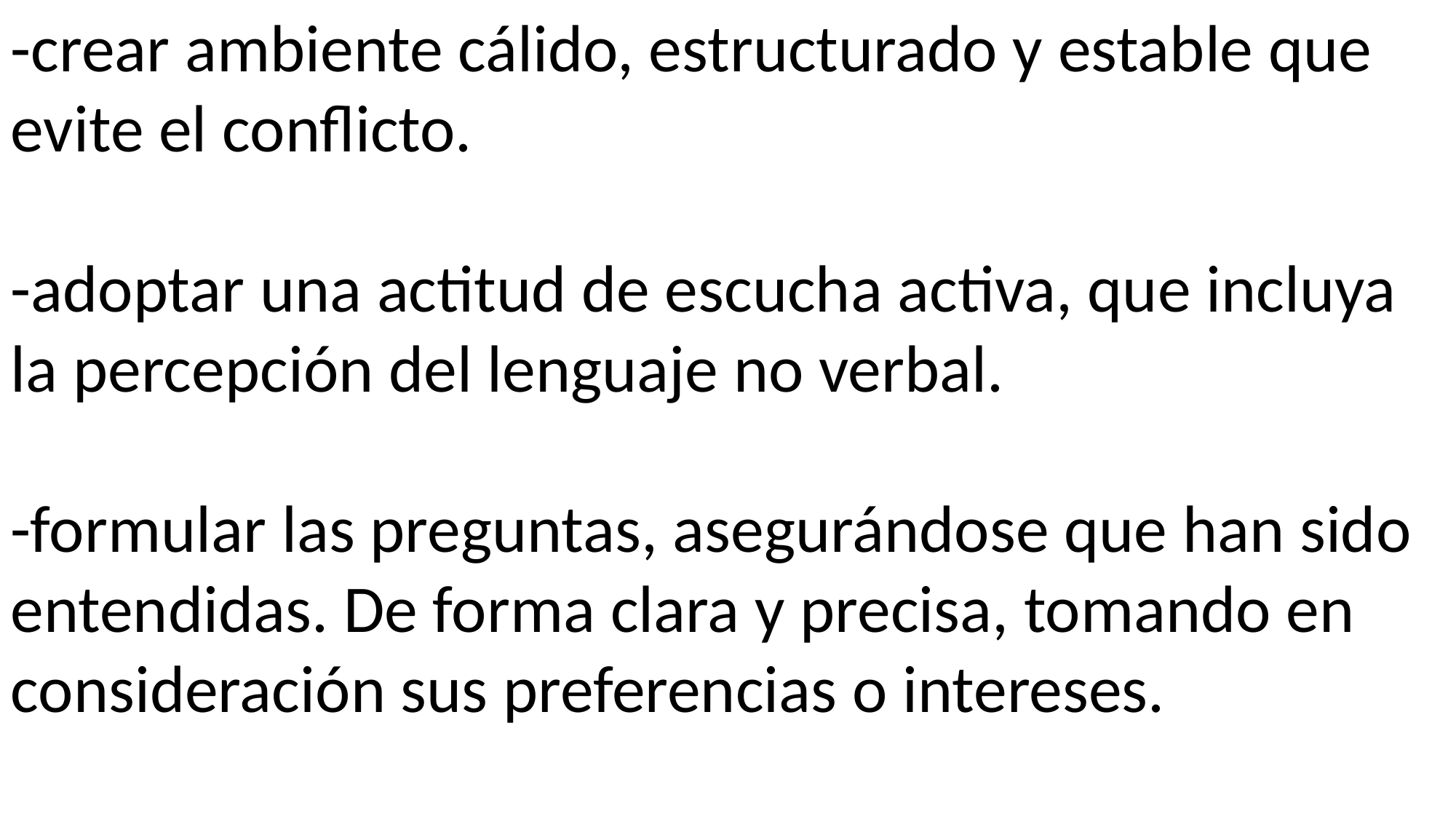

-crear ambiente cálido, estructurado y estable que evite el conflicto.

-adoptar una actitud de escucha activa, que incluya la percepción del lenguaje no verbal.

-formular las preguntas, asegurándose que han sido entendidas. De forma clara y precisa, tomando en consideración sus preferencias o intereses.